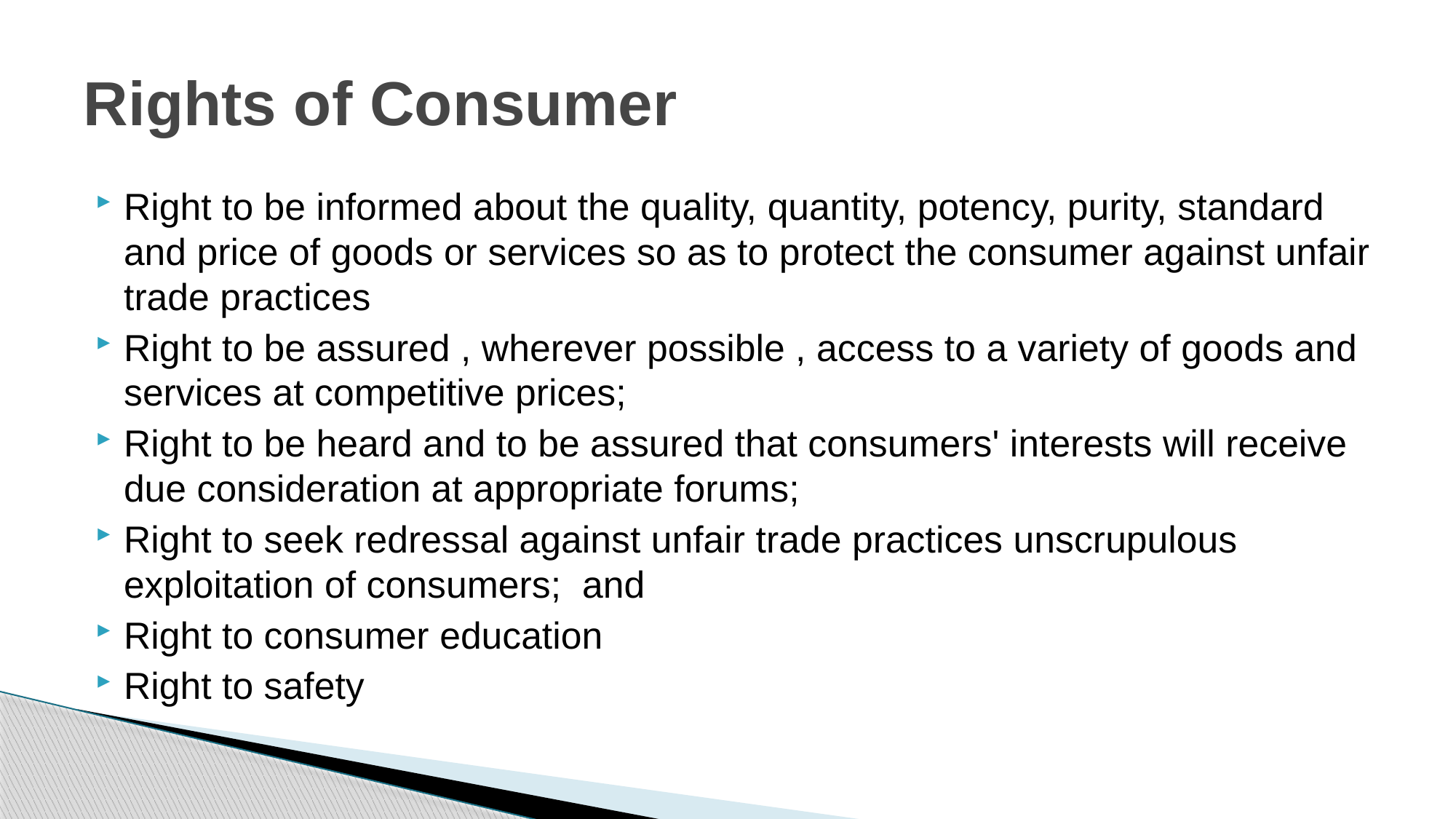

# Rights of Consumer
Right to be informed about the quality, quantity, potency, purity, standard and price of goods or services so as to protect the consumer against unfair trade practices
Right to be assured , wherever possible , access to a variety of goods and services at competitive prices;
Right to be heard and to be assured that consumers' interests will receive due consideration at appropriate forums;
Right to seek redressal against unfair trade practices unscrupulous exploitation of consumers;  and
Right to consumer education
Right to safety